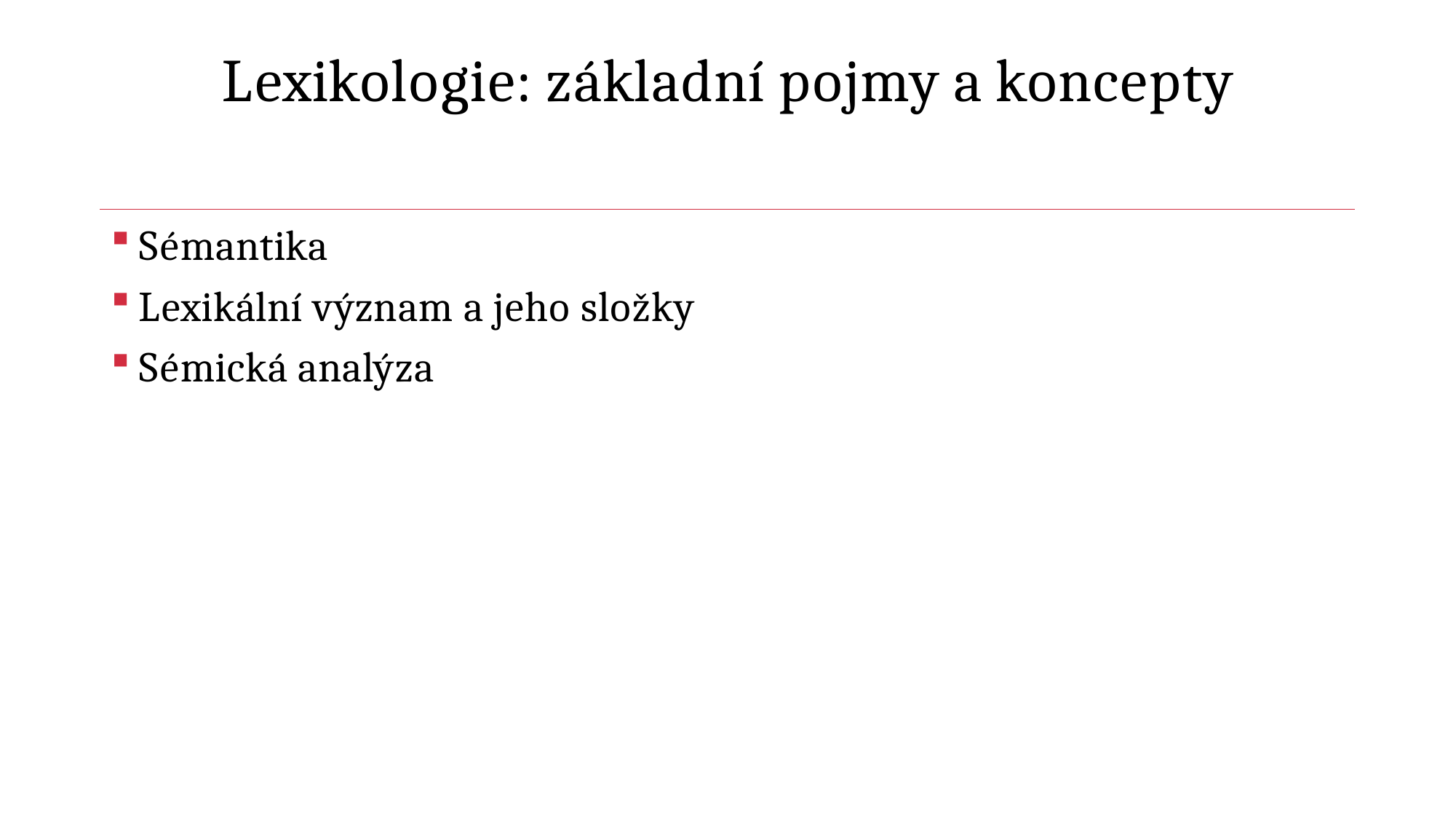

# Lexikologie: základní pojmy a koncepty
Sémantika
Lexikální význam a jeho složky
Sémická analýza